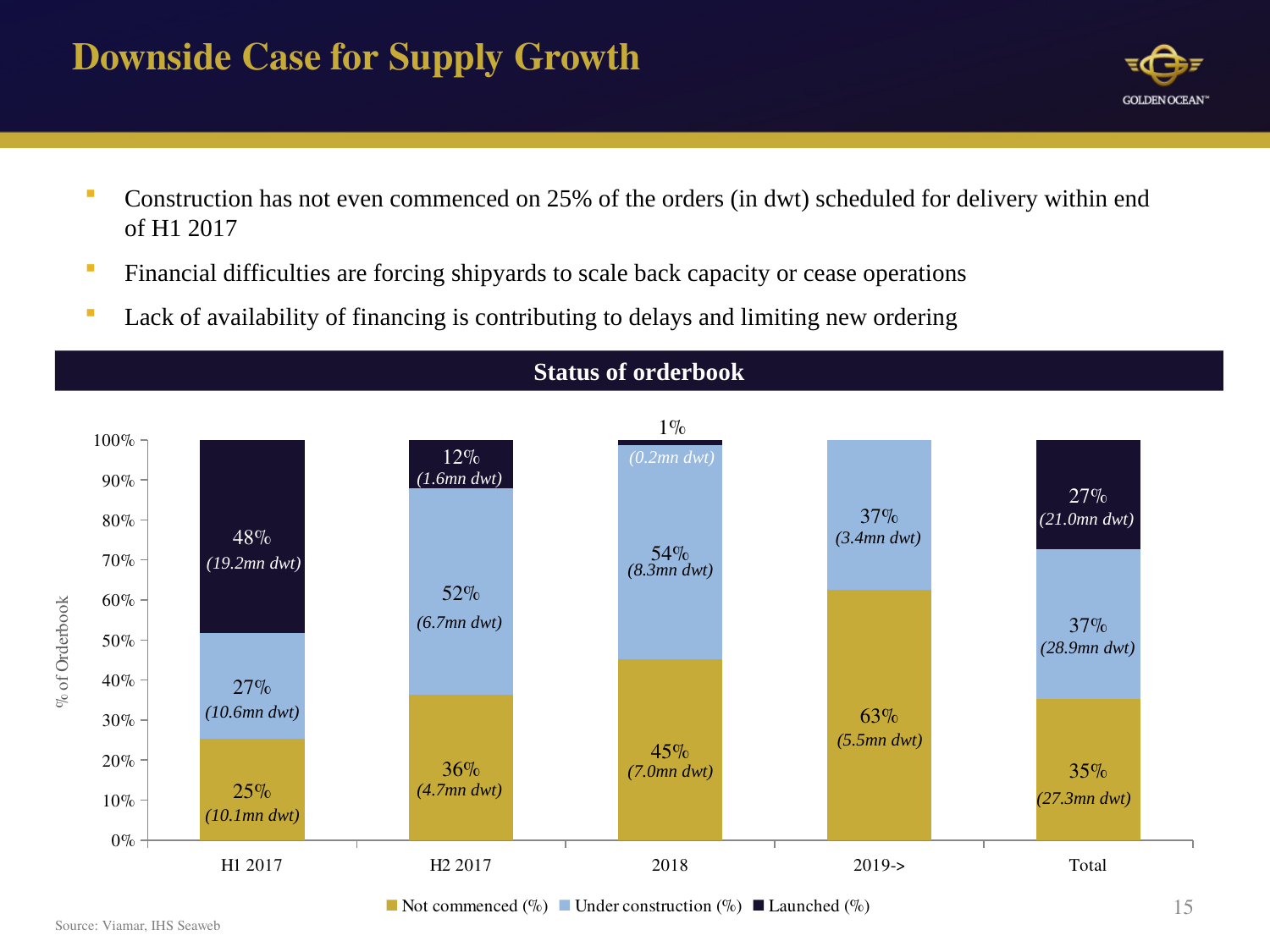

# Downside Case for Supply Growth

Construction has not even commenced on 25% of the orders (in dwt) scheduled for delivery within end of H1 2017
Financial difficulties are forcing shipyards to scale back capacity or cease operations
Lack of availability of financing is contributing to delays and limiting new ordering

Status of orderbook

### Chart

| Category | Not commenced (%) | Under construction (%) | Launched (%) |
|---|---|---|---|
| H1 2017 | 0.25288735603823864 | 0.2655165474457075 | 0.4815960965160538 |
| H2 2017 | 0.3627957727006229 | 0.5157777948605567 | 0.1214264324388204 |
| 2018 | 0.45171409012738517 | 0.535637808715826 | 0.012648101156788848 |
| 2019-> | 0.6262654897226966 | 0.37373451027730353 | 0.0 |
| Total | 0.353488597276737 | 0.3741950360107636 | 0.2723163667124994 |
(0.2mn dwt)
(1.6mn dwt)

(21.0mn dwt)
(3.4mn dwt)
(19.2mn dwt)
(8.3mn dwt)

(6.7mn dwt)
(28.9mn dwt)
(10.6mn dwt)
(5.5mn dwt)
(7.0mn dwt)
(4.7mn dwt)
(27.3mn dwt)
(10.1mn dwt)
Source: Viamar, IHS Seaweb
15